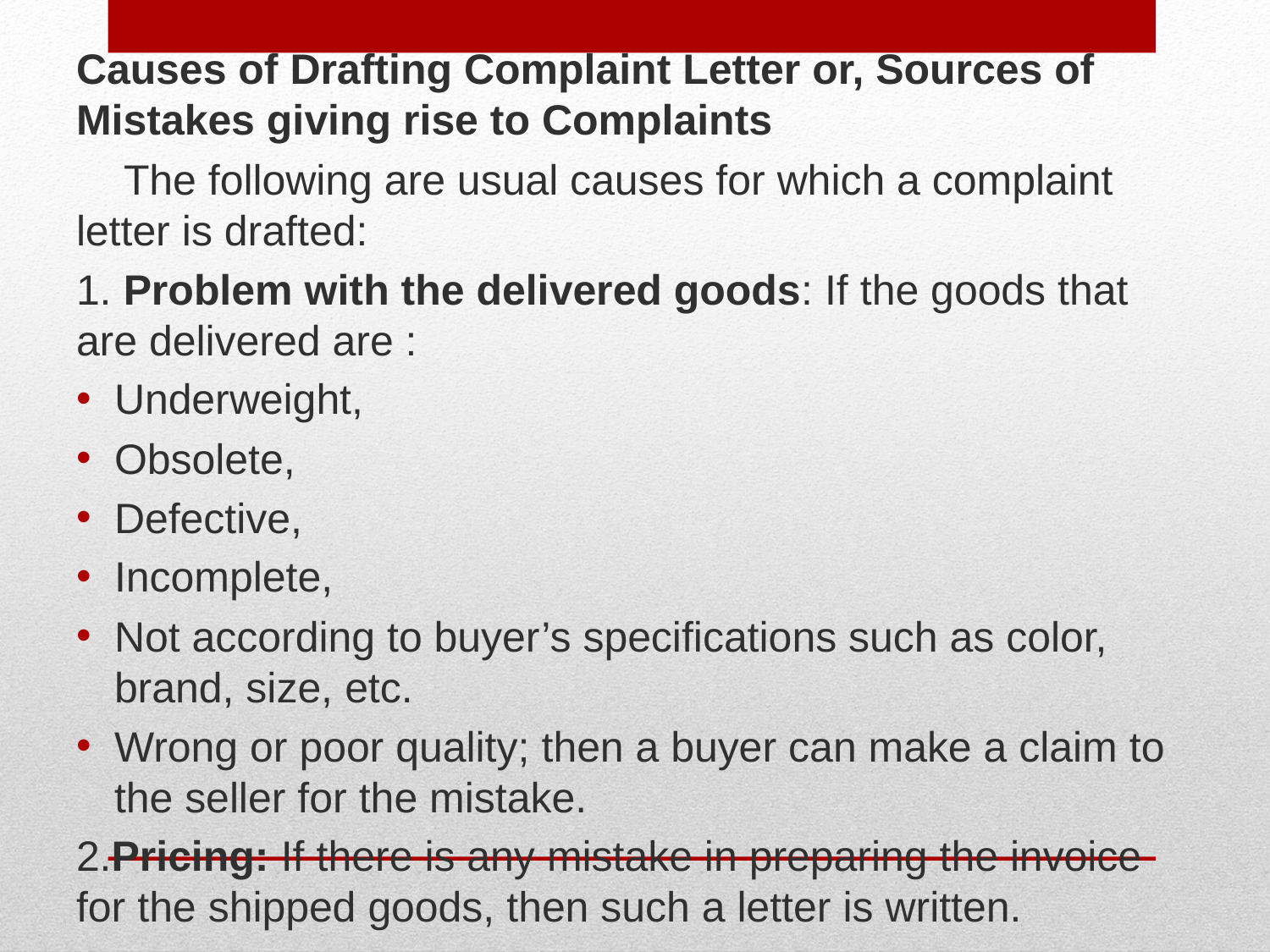

Causes of Drafting Complaint Letter or, Sources of Mistakes giving rise to Complaints
    The following are usual causes for which a complaint letter is drafted:
1. Problem with the delivered goods: If the goods that are delivered are :
Underweight,
Obsolete,
Defective,
Incomplete,
Not according to buyer’s specifications such as color, brand, size, etc.
Wrong or poor quality; then a buyer can make a claim to the seller for the mistake.
2.Pricing: If there is any mistake in preparing the invoice for the shipped goods, then such a letter is written.